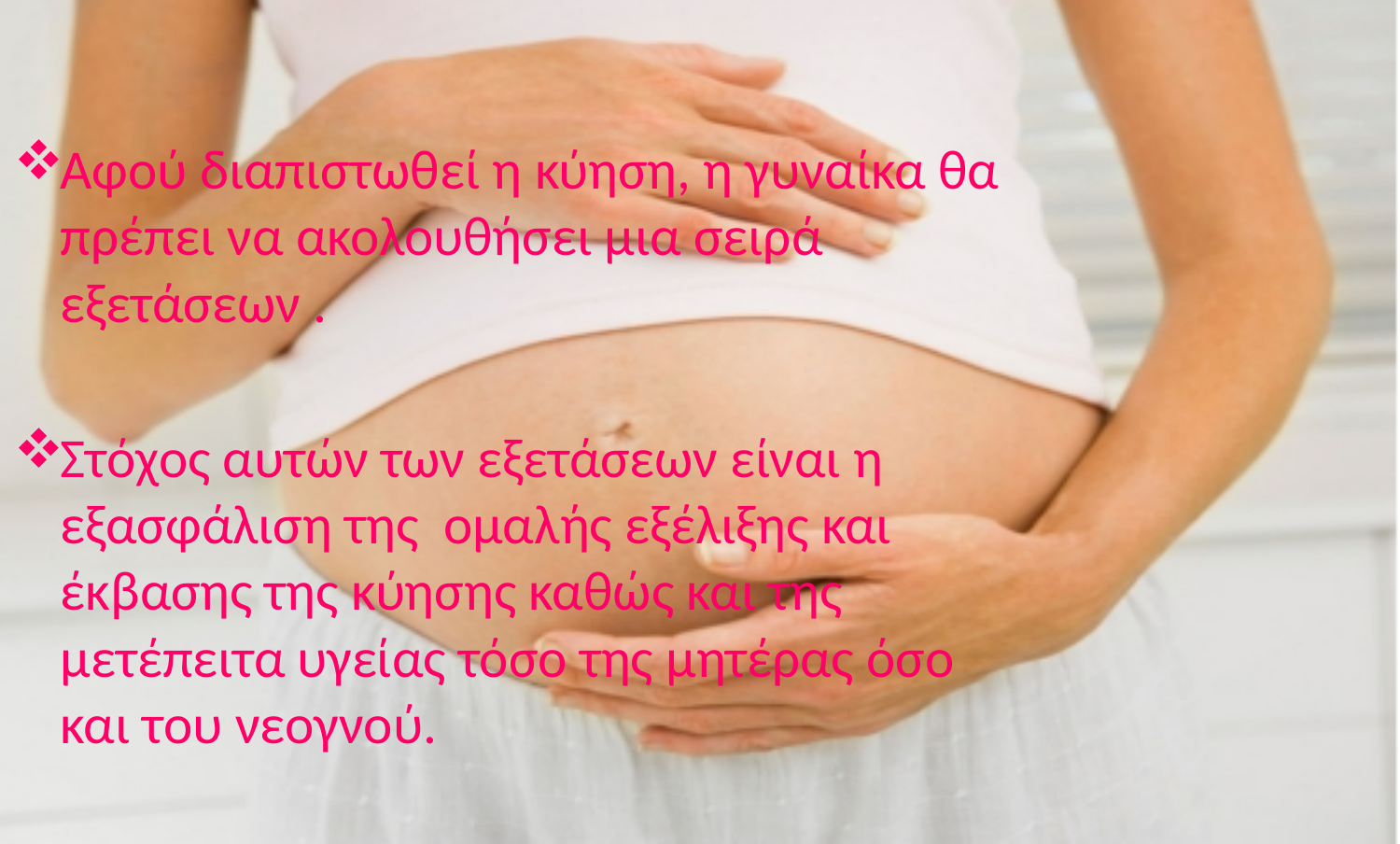

Αφού διαπιστωθεί η κύηση, η γυναίκα θα πρέπει να ακολουθήσει μια σειρά εξετάσεων .

Στόχος αυτών των εξετάσεων είναι η εξασφάλιση της  ομαλής εξέλιξης και έκβασης της κύησης καθώς και της μετέπειτα υγείας τόσο της μητέρας όσο και του νεογνού.